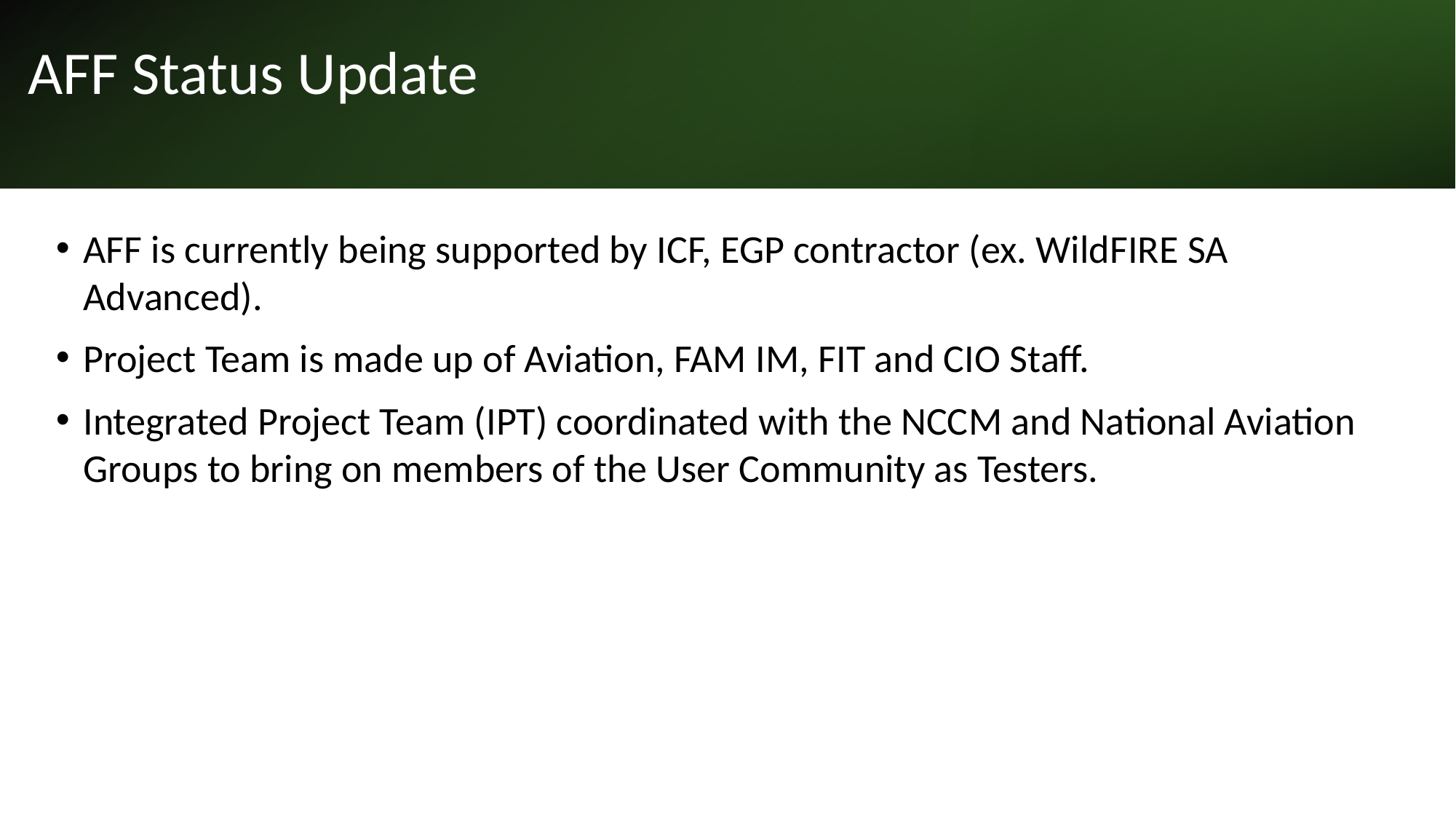

# AFF Status Update
AFF is currently being supported by ICF, EGP contractor (ex. WildFIRE SA Advanced).
Project Team is made up of Aviation, FAM IM, FIT and CIO Staff.
Integrated Project Team (IPT) coordinated with the NCCM and National Aviation Groups to bring on members of the User Community as Testers.